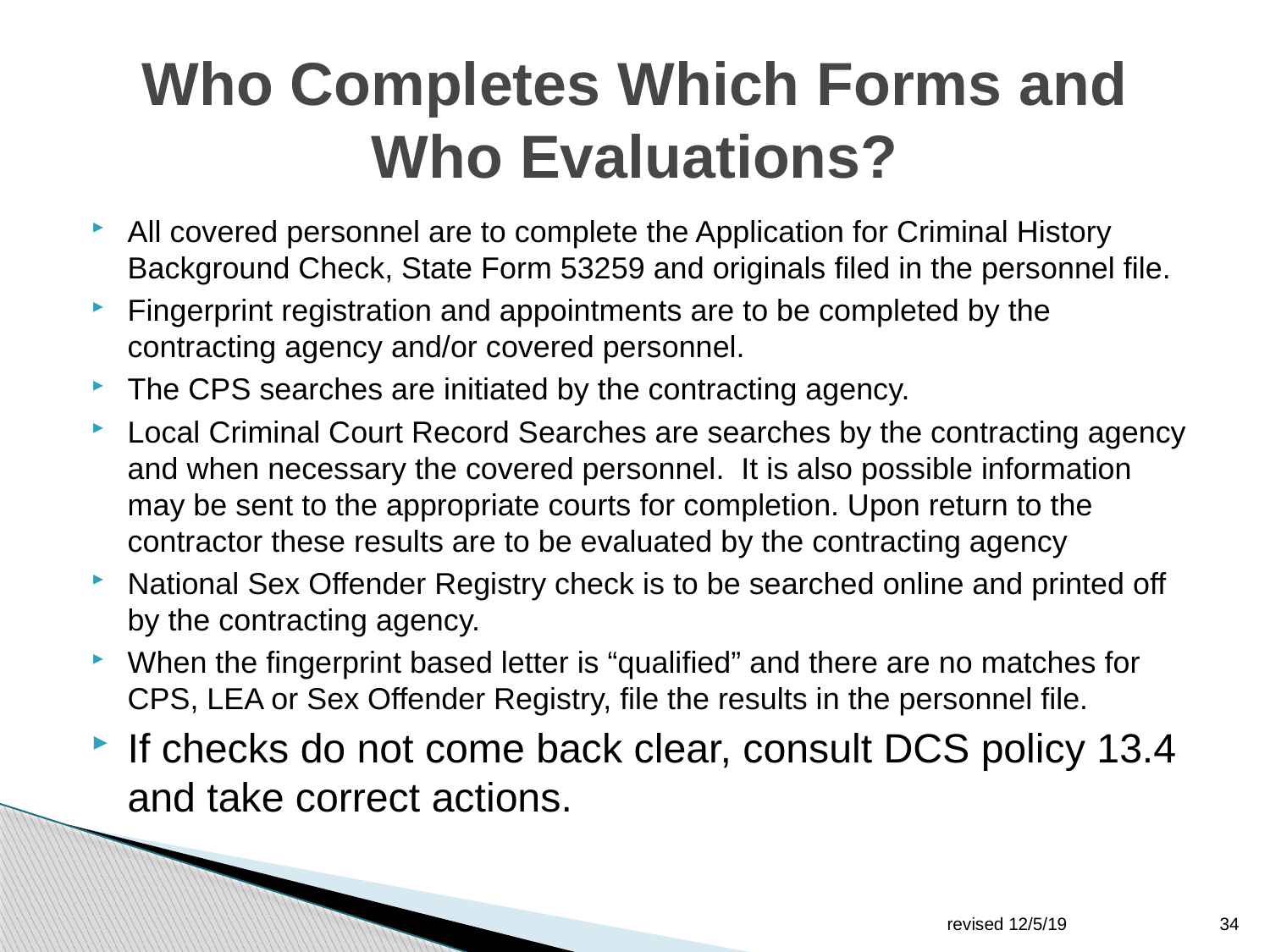

# Who Completes Which Forms and Who Evaluations?
All covered personnel are to complete the Application for Criminal History Background Check, State Form 53259 and originals filed in the personnel file.
Fingerprint registration and appointments are to be completed by the contracting agency and/or covered personnel.
The CPS searches are initiated by the contracting agency.
Local Criminal Court Record Searches are searches by the contracting agency and when necessary the covered personnel.  It is also possible information may be sent to the appropriate courts for completion. Upon return to the contractor these results are to be evaluated by the contracting agency
National Sex Offender Registry check is to be searched online and printed off by the contracting agency.
When the fingerprint based letter is “qualified” and there are no matches for CPS, LEA or Sex Offender Registry, file the results in the personnel file.
If checks do not come back clear, consult DCS policy 13.4 and take correct actions.
revised 12/5/19
34